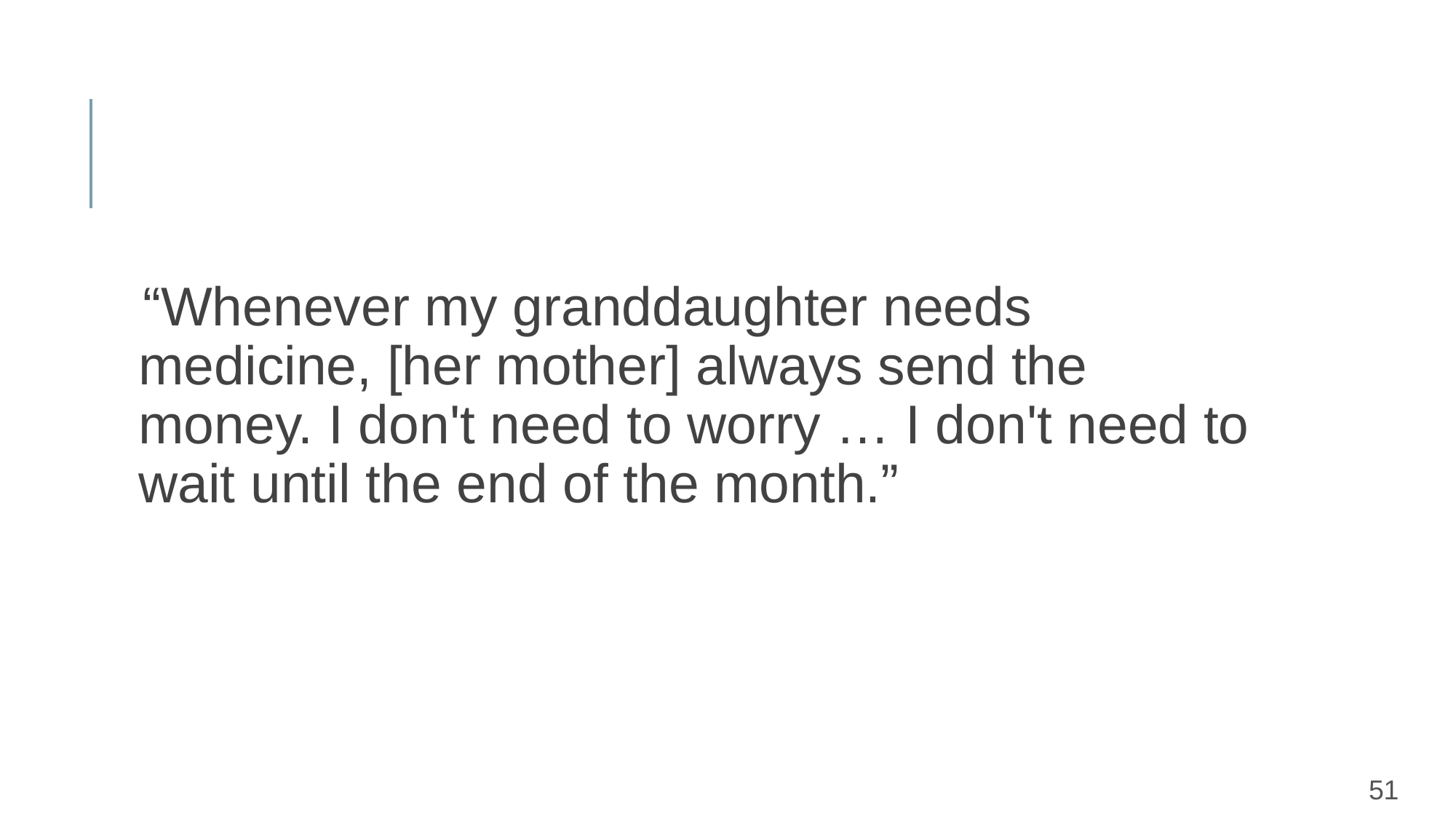

“Whenever my granddaughter needs medicine, [her mother] always send the money. I don't need to worry … I don't need to wait until the end of the month.”
51